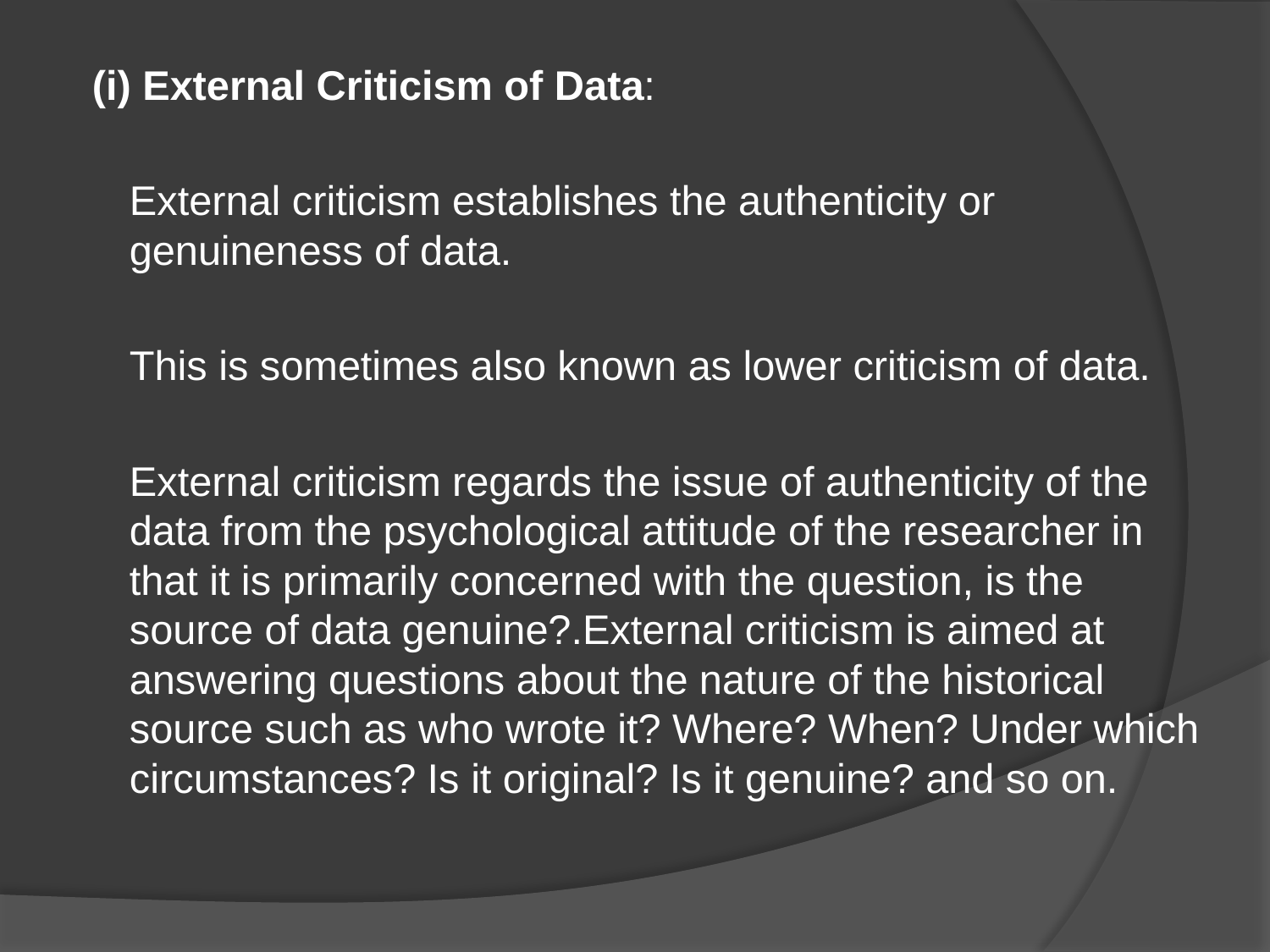

(i) External Criticism of Data:

	External criticism establishes the authenticity or genuineness of data.

	This is sometimes also known as lower criticism of data.

	External criticism regards the issue of authenticity of the data from the psychological attitude of the researcher in that it is primarily concerned with the question, is the source of data genuine?.External criticism is aimed at answering questions about the nature of the historical source such as who wrote it? Where? When? Under which circumstances? Is it original? Is it genuine? and so on.